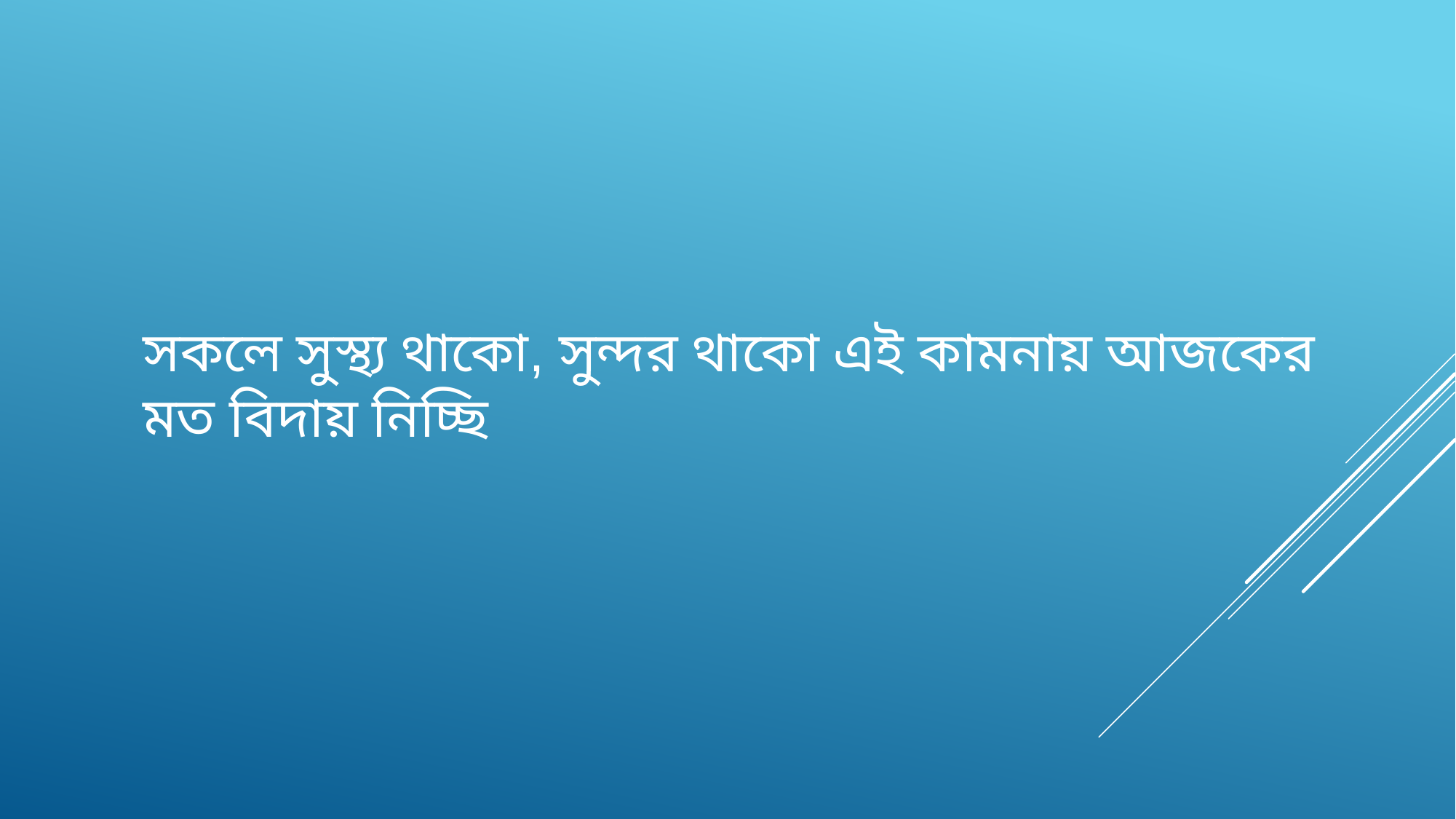

সকলে সুস্থ্য থাকো, সুন্দর থাকো এই কামনায় আজকের মত বিদায় নিচ্ছি